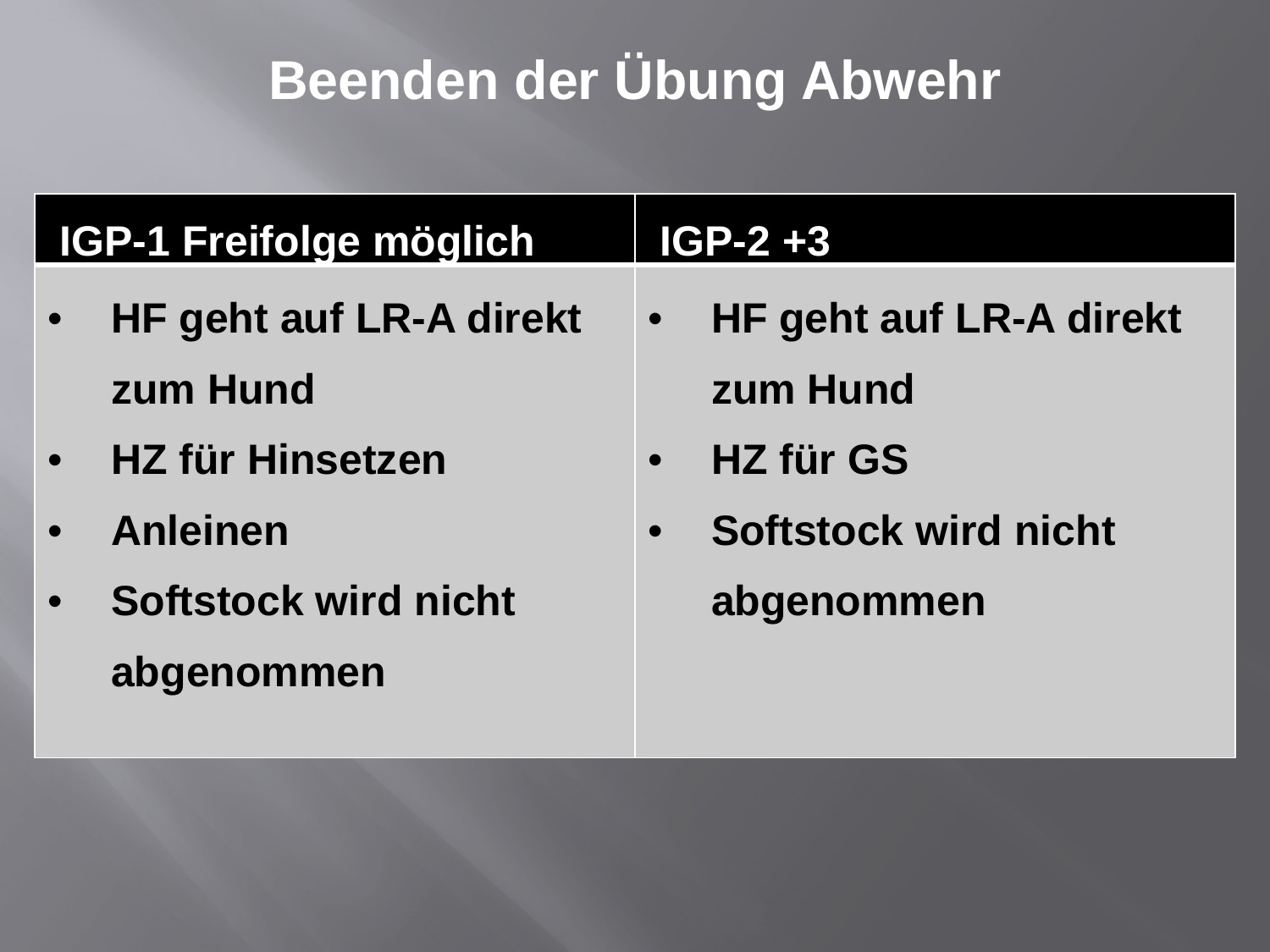

# Beenden der Übung Abwehr
| IGP-1 Freifolge möglich | IGP-2 +3 |
| --- | --- |
| HF geht auf LR-A direkt zum Hund HZ für Hinsetzen Anleinen Softstock wird nicht abgenommen | HF geht auf LR-A direkt zum Hund HZ für GS Softstock wird nicht abgenommen |